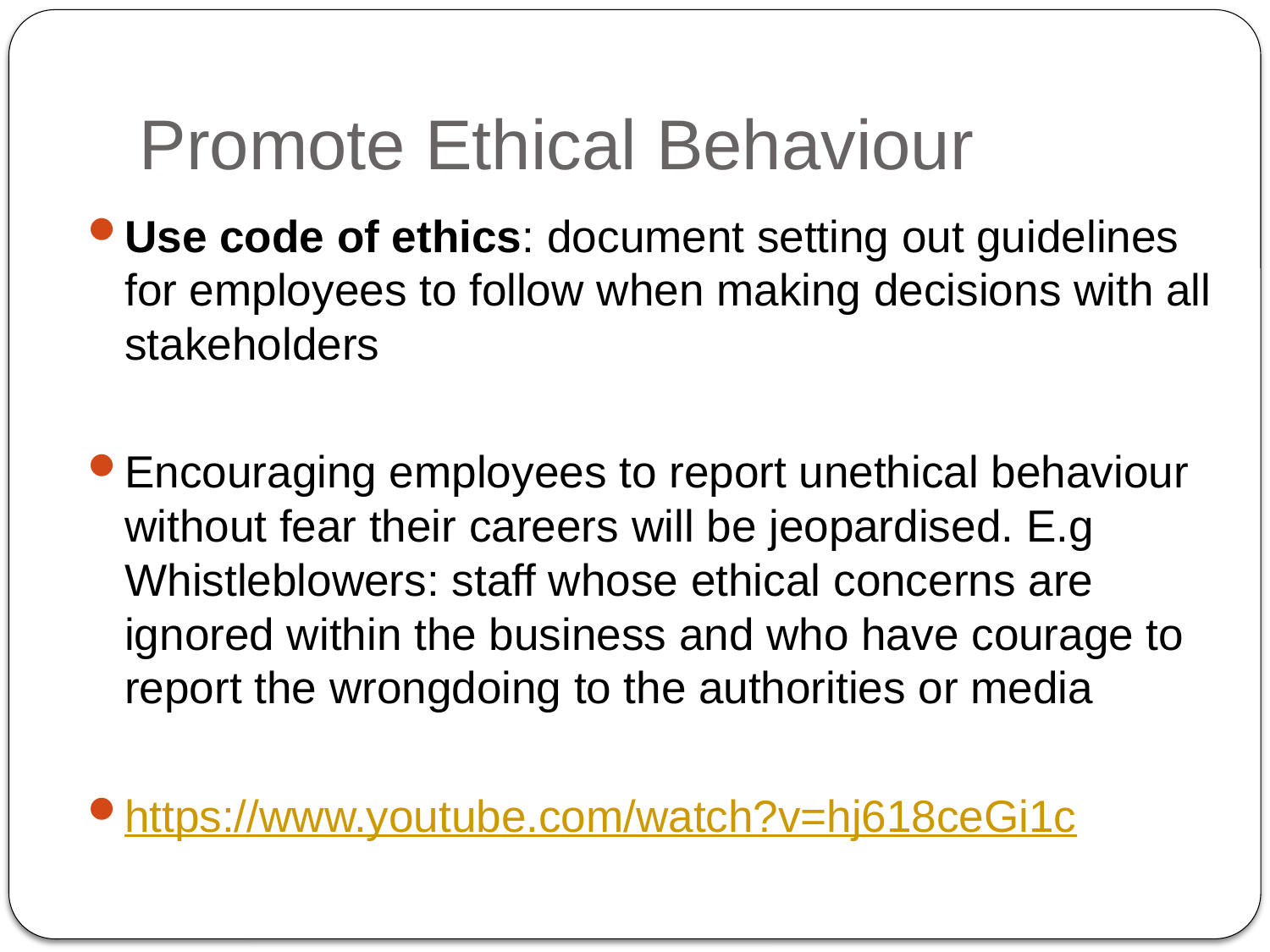

# Promote Ethical Behaviour
Use code of ethics: document setting out guidelines for employees to follow when making decisions with all stakeholders

Encouraging employees to report unethical behaviour without fear their careers will be jeopardised. E.g Whistleblowers: staff whose ethical concerns are ignored within the business and who have courage to report the wrongdoing to the authorities or media

https://www.youtube.com/watch?v=hj618ceGi1c